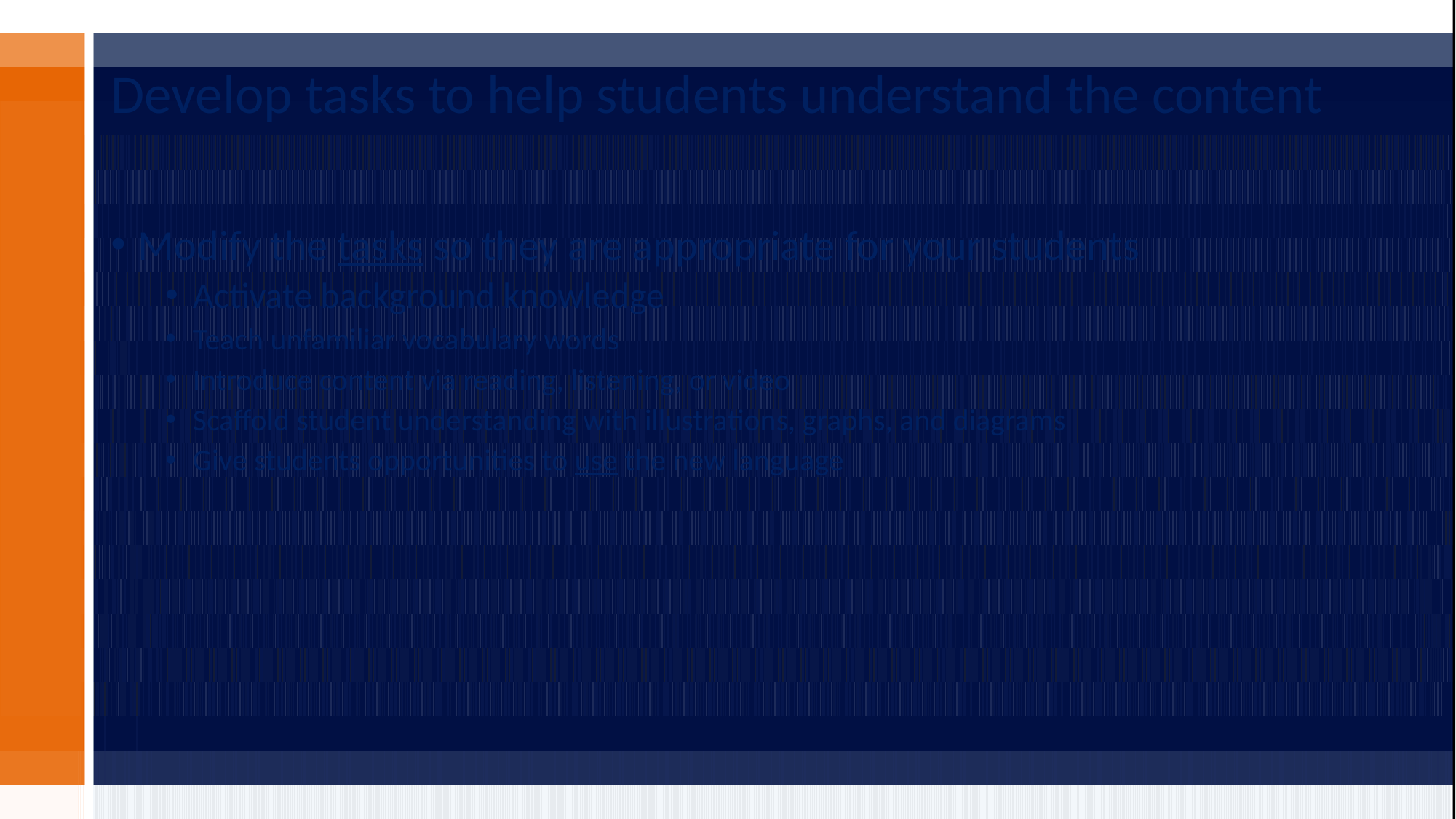

# Develop tasks to help students understand the content
Modify the tasks so they are appropriate for your students
Activate background knowledge
Teach unfamiliar vocabulary words
Introduce content via reading, listening, or video
Scaffold student understanding with illustrations, graphs, and diagrams
Give students opportunities to use the new language